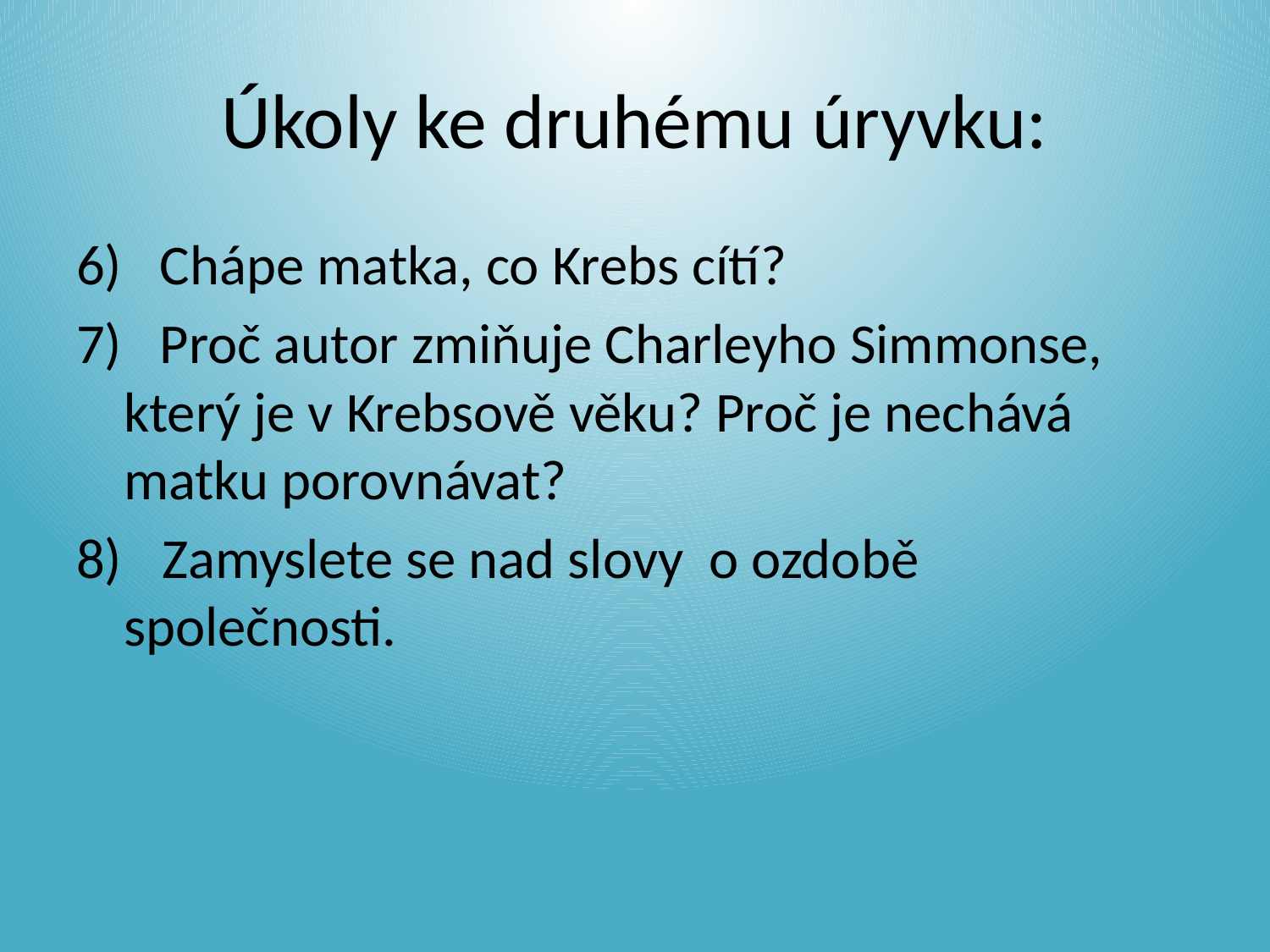

# Úkoly ke druhému úryvku:
6)   Chápe matka, co Krebs cítí?
7)   Proč autor zmiňuje Charleyho Simmonse, který je v Krebsově věku? Proč je nechává matku porovnávat?
8)	   Zamyslete se nad slovy  o ozdobě společnosti.